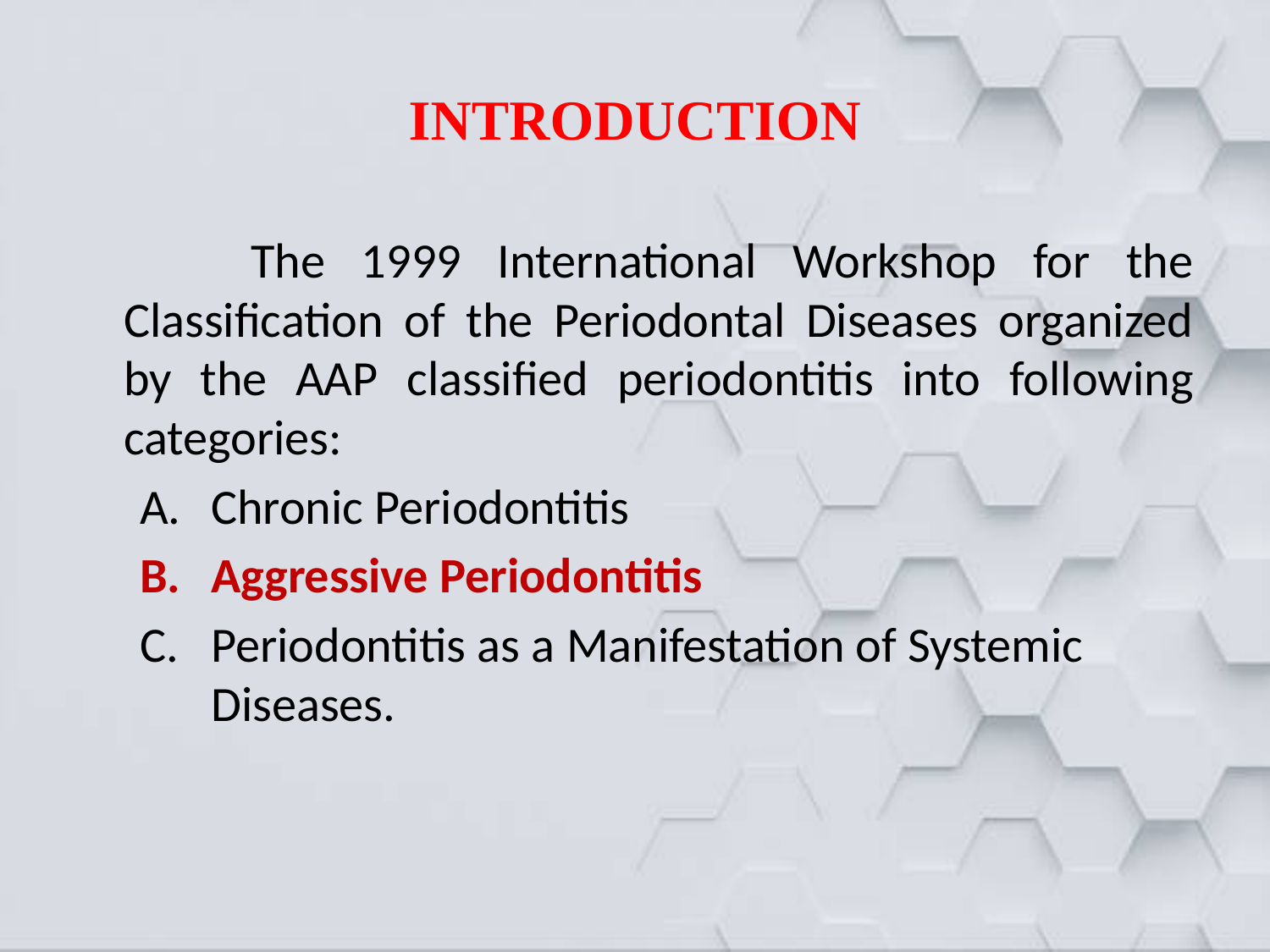

# INTRODUCTION
		The 1999 International Workshop for the Classification of the Periodontal Diseases organized by the AAP classified periodontitis into following categories:
Chronic Periodontitis
Aggressive Periodontitis
Periodontitis as a Manifestation of Systemic Diseases.